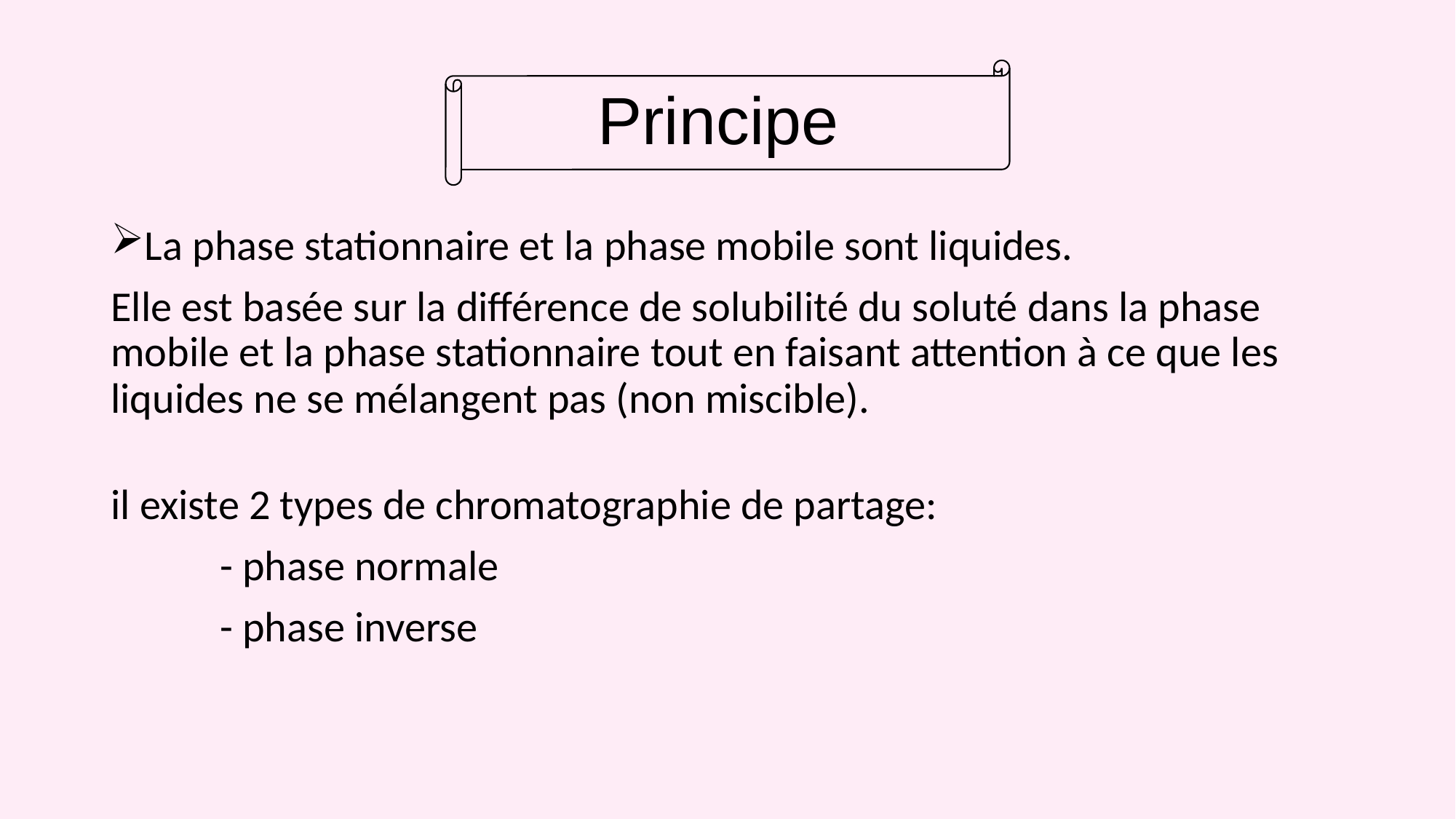

# Principe

La phase stationnaire et la phase mobile sont liquides.
Elle est basée sur la différence de solubilité du soluté dans la phase mobile et la phase stationnaire tout en faisant attention à ce que les liquides ne se mélangent pas (non miscible).
il existe 2 types de chromatographie de partage:
	- phase normale
	- phase inverse